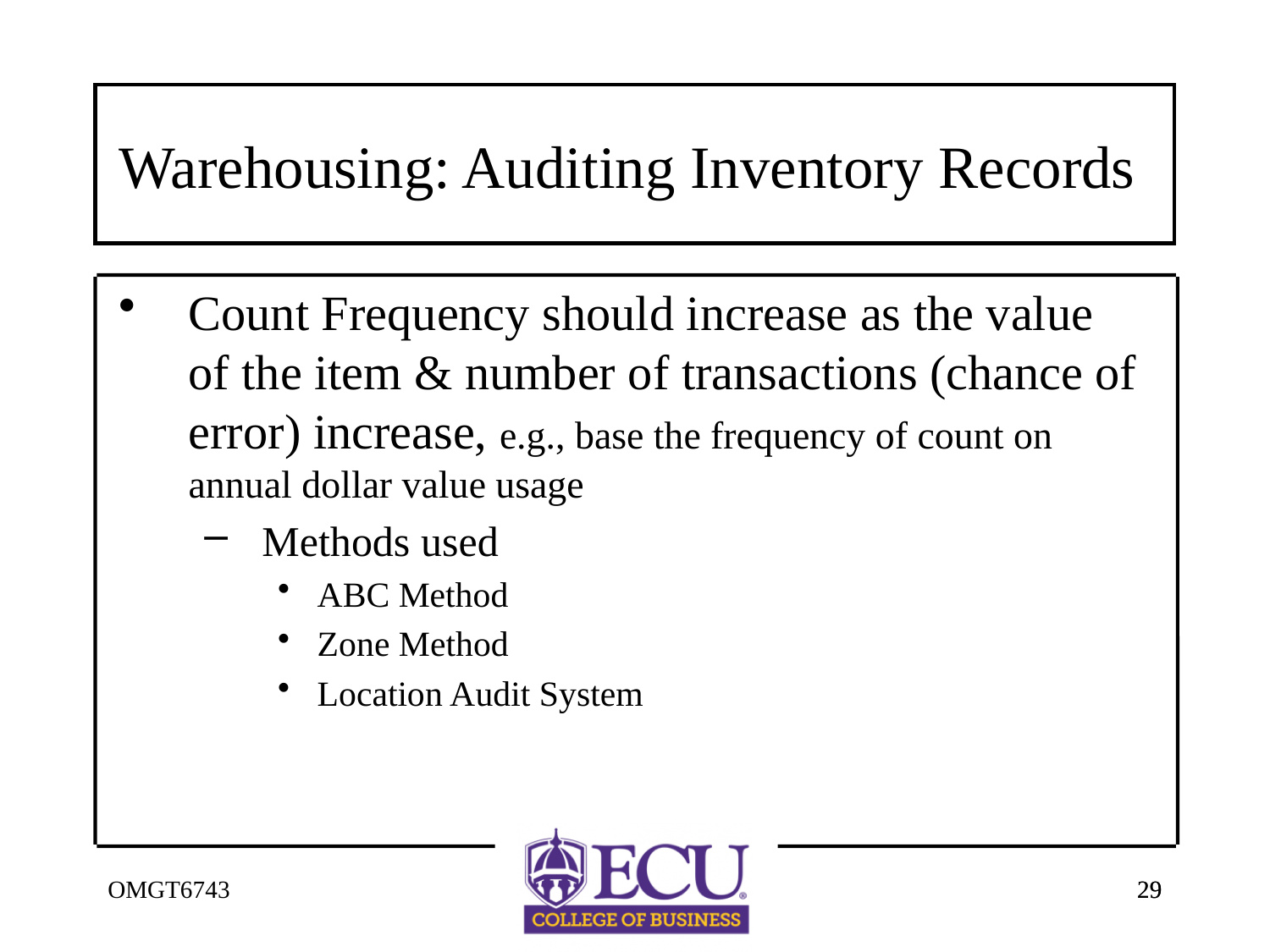

# Warehousing: Auditing Inventory Records
Count Frequency should increase as the value of the item & number of transactions (chance of error) increase, e.g., base the frequency of count on annual dollar value usage
Methods used
ABC Method
Zone Method
Location Audit System